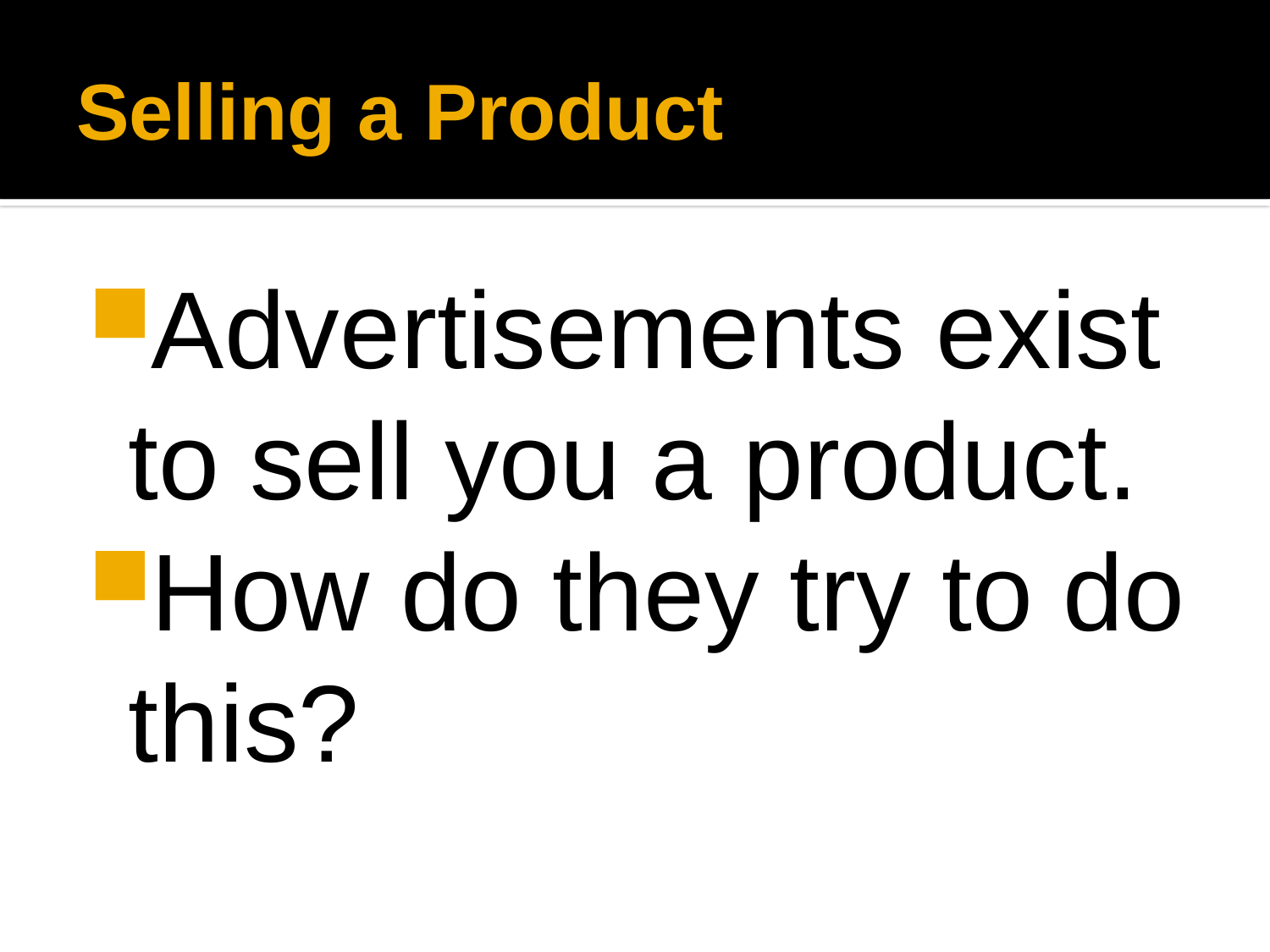

# Selling a Product
Advertisements exist to sell you a product.
How do they try to do this?